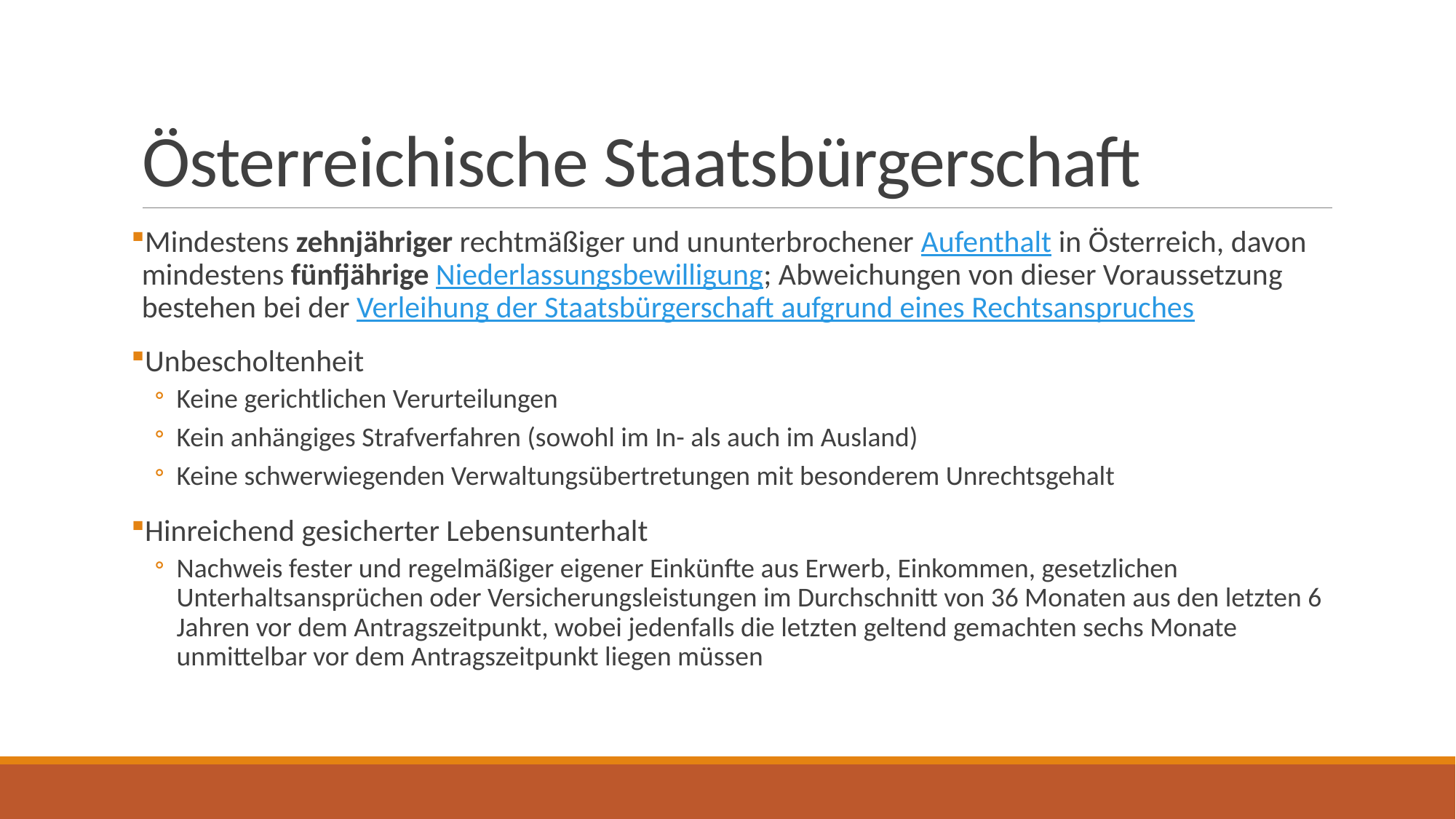

# Österreichische Staatsbürgerschaft
Mindestens zehnjähriger rechtmäßiger und ununterbrochener Aufenthalt in Österreich, davon mindestens fünfjährige Niederlassungsbewilligung; Abweichungen von dieser Voraussetzung bestehen bei der Verleihung der Staatsbürgerschaft aufgrund eines Rechtsanspruches
Unbescholtenheit
Keine gerichtlichen Verurteilungen
Kein anhängiges Strafverfahren (sowohl im In- als auch im Ausland)
Keine schwerwiegenden Verwaltungsübertretungen mit besonderem Unrechtsgehalt
Hinreichend gesicherter Lebensunterhalt
Nachweis fester und regelmäßiger eigener Einkünfte aus Erwerb, Einkommen, gesetzlichen Unterhaltsansprüchen oder Versicherungsleistungen im Durchschnitt von 36 Monaten aus den letzten 6 Jahren vor dem Antragszeitpunkt, wobei jedenfalls die letzten geltend gemachten sechs Monate unmittelbar vor dem Antragszeitpunkt liegen müssen